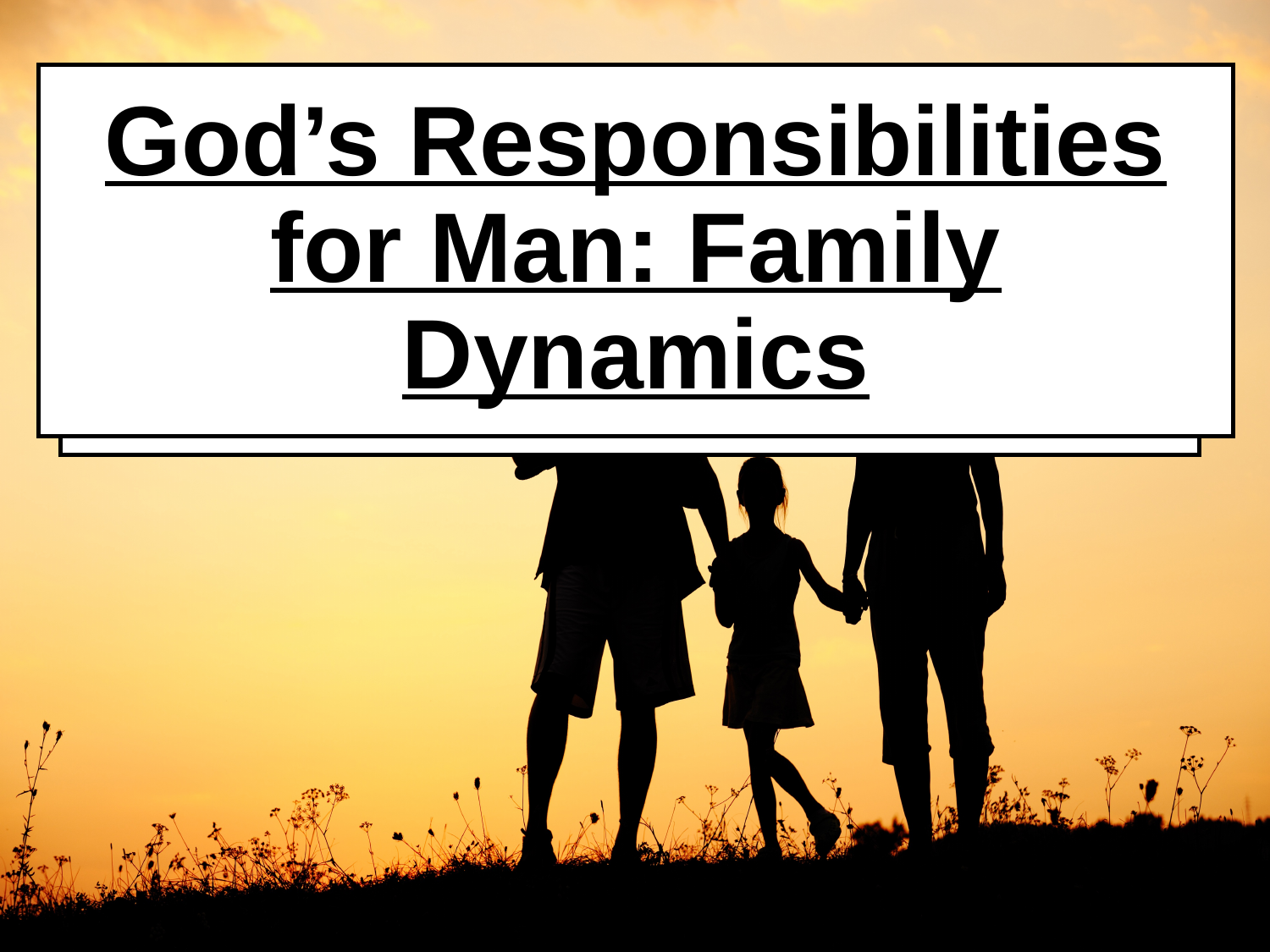

God’s Responsibilities for Man: Family Dynamics
# Stronger families make for stronger societies